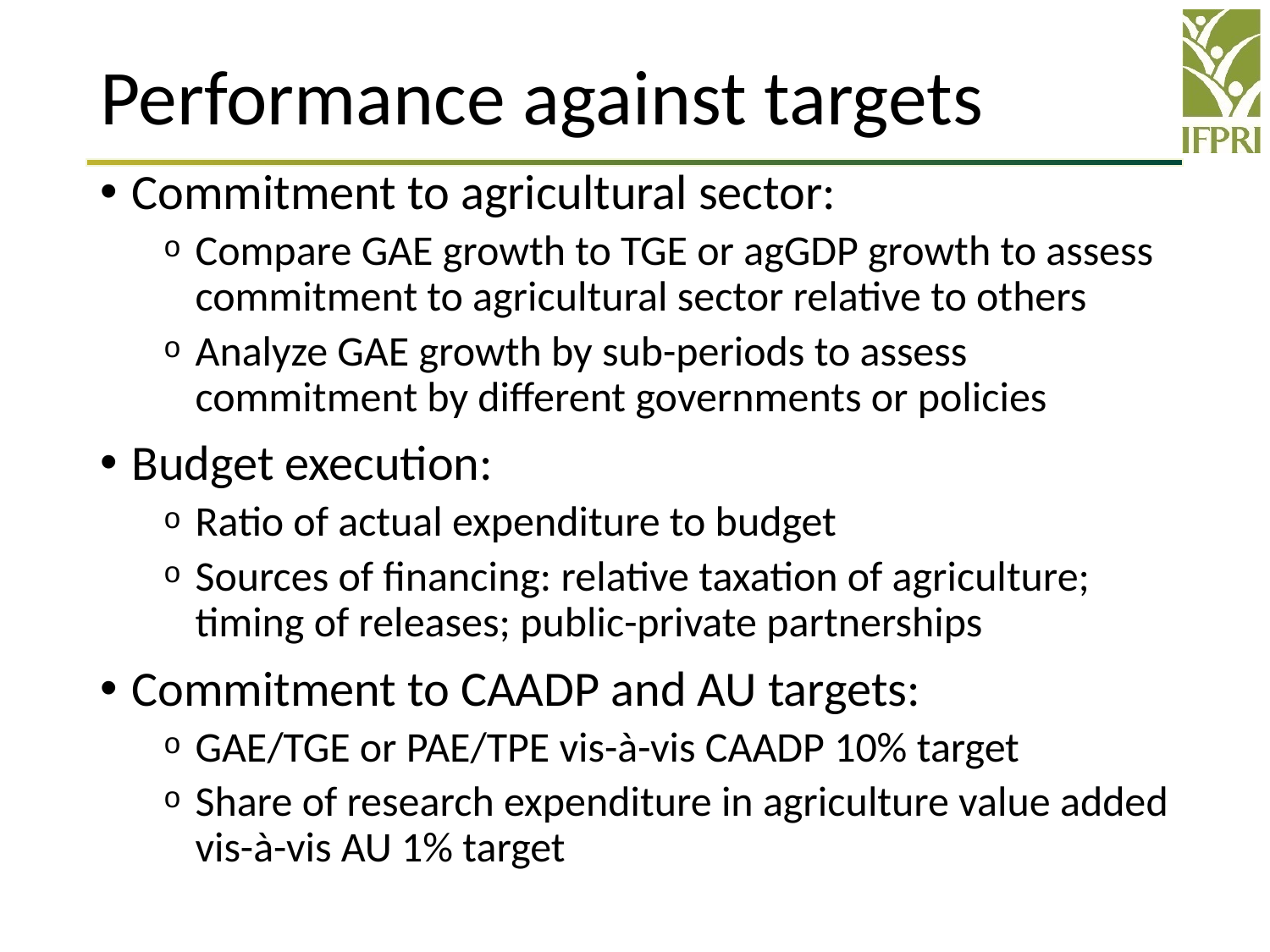

# Performance against targets
Commitment to agricultural sector:
Compare GAE growth to TGE or agGDP growth to assess commitment to agricultural sector relative to others
Analyze GAE growth by sub-periods to assess commitment by different governments or policies
Budget execution:
Ratio of actual expenditure to budget
Sources of financing: relative taxation of agriculture; timing of releases; public-private partnerships
Commitment to CAADP and AU targets:
GAE/TGE or PAE/TPE vis-à-vis CAADP 10% target
Share of research expenditure in agriculture value added vis-à-vis AU 1% target